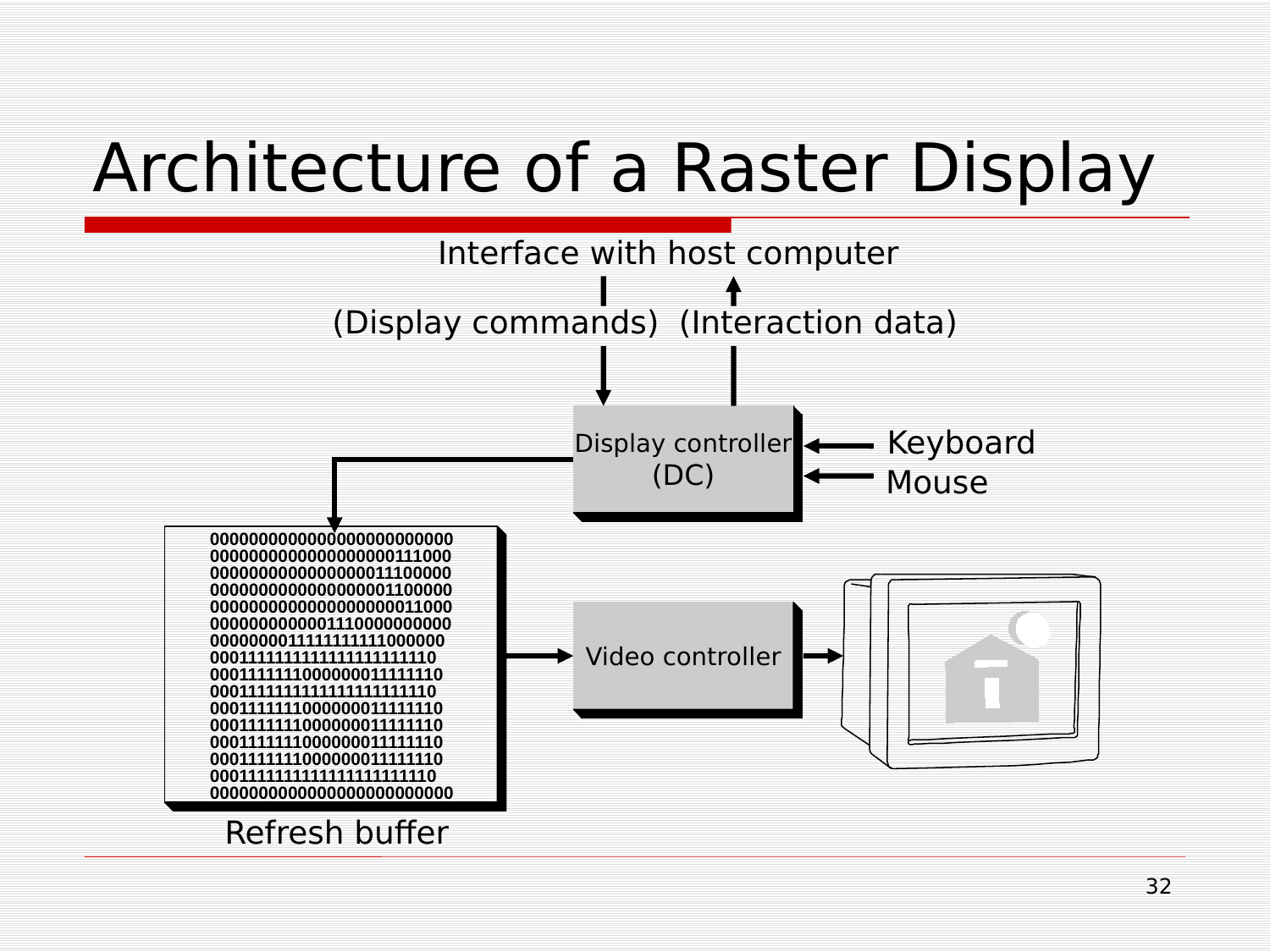

# Architecture of a Raster Display
Interface with host computer

(Display commands)
(Interaction data)

Display controller
(DC)

Keyboard

Mouse

0000000000000000000000000
0000000000000000000111000
0000000000000000011100000
0000000000000000001100000
0000000000000000000011000
0000000000001110000000000
0000000011111111111000000
0001111111111111111111110
0001111111000000011111110
0001111111111111111111110
0001111111000000011111110
0001111111000000011111110
0001111111000000011111110
0001111111000000011111110
0001111111111111111111110
0000000000000000000000000

Video controller

Refresh buffer
32